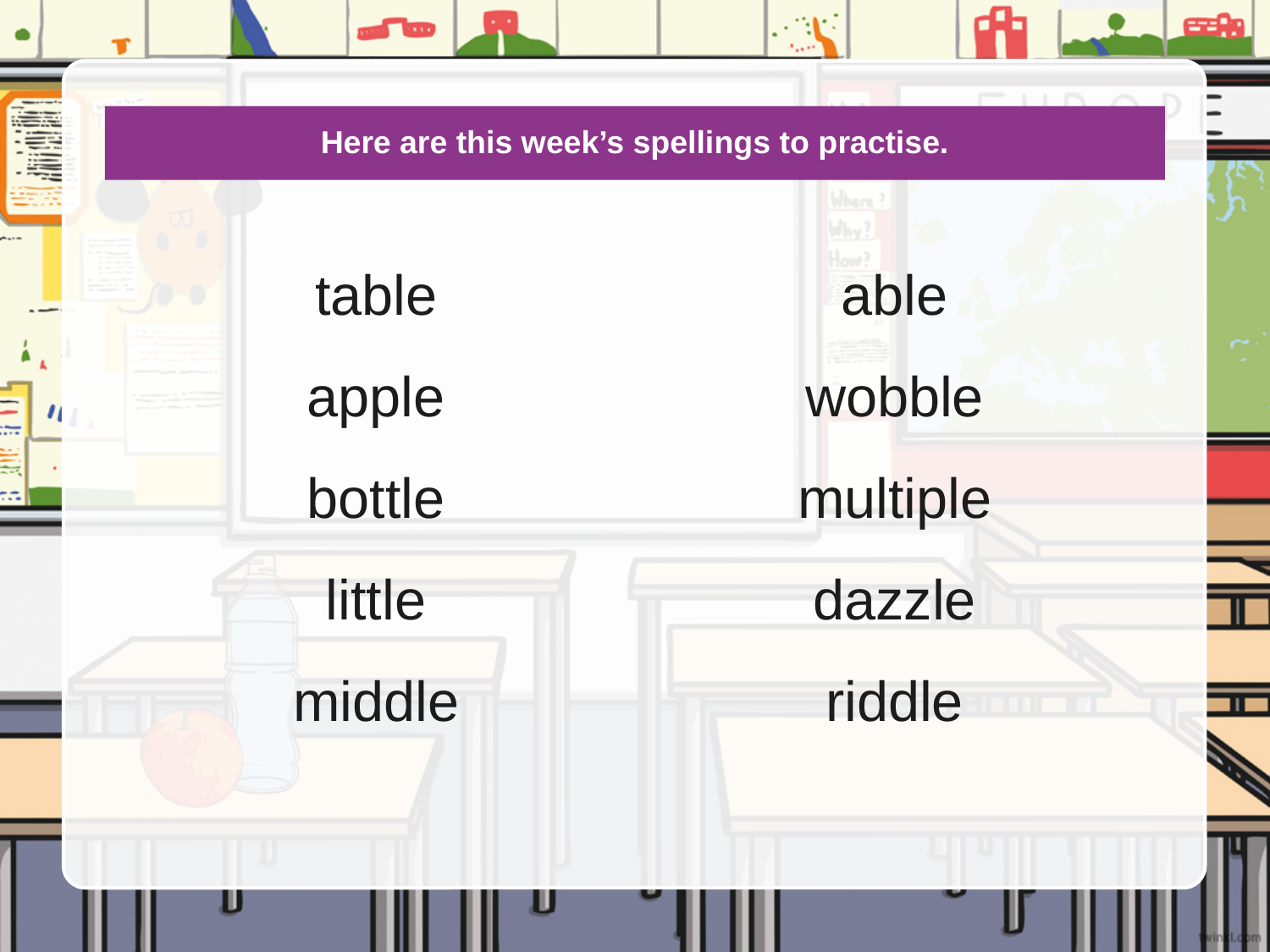

# Here are this week’s spellings to practise.
table
apple
bottle
little
middle
able
wobble
multiple
dazzle
riddle